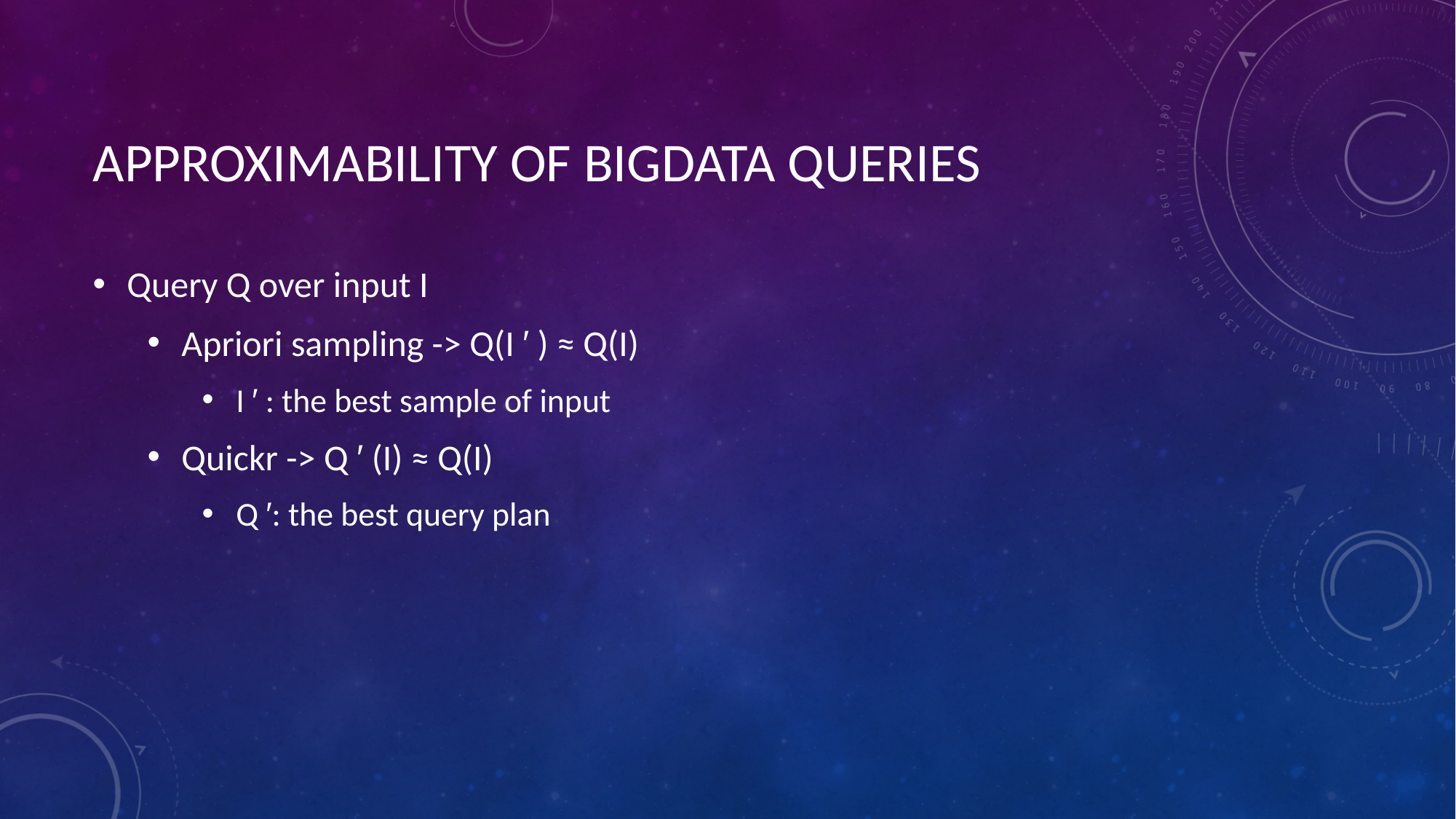

# APPROXIMABILITY OF BIGDATA QUERIES
Query Q over input I
Apriori sampling -> Q(I ′ ) ≈ Q(I)
I ′ : the best sample of input
Quickr -> Q ′ (I) ≈ Q(I)
Q ′: the best query plan